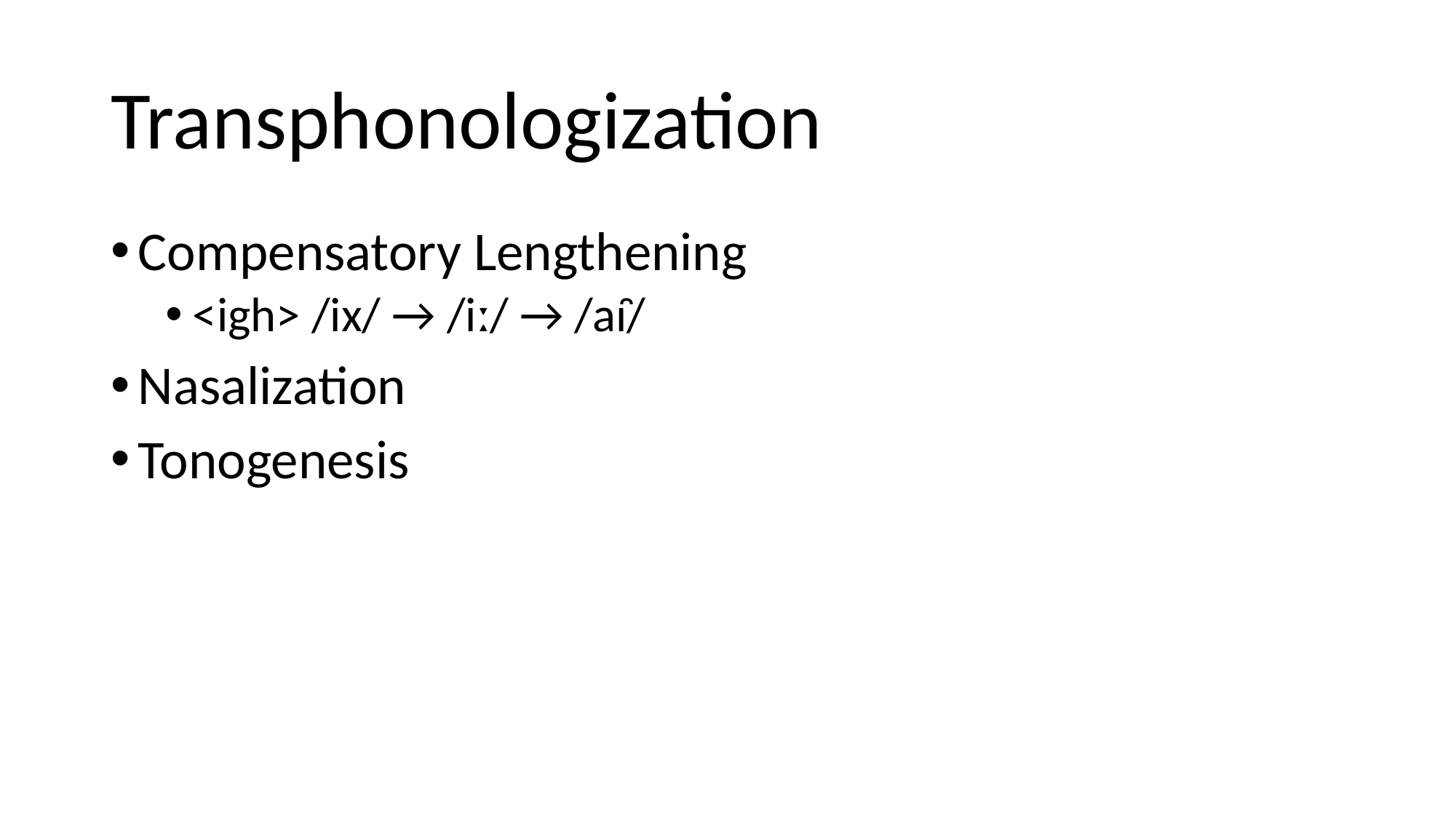

# Transphonologization
Compensatory Lengthening
<igh> /ix/ → /iː/ → /aɪ̯/
Nasalization
Tonogenesis